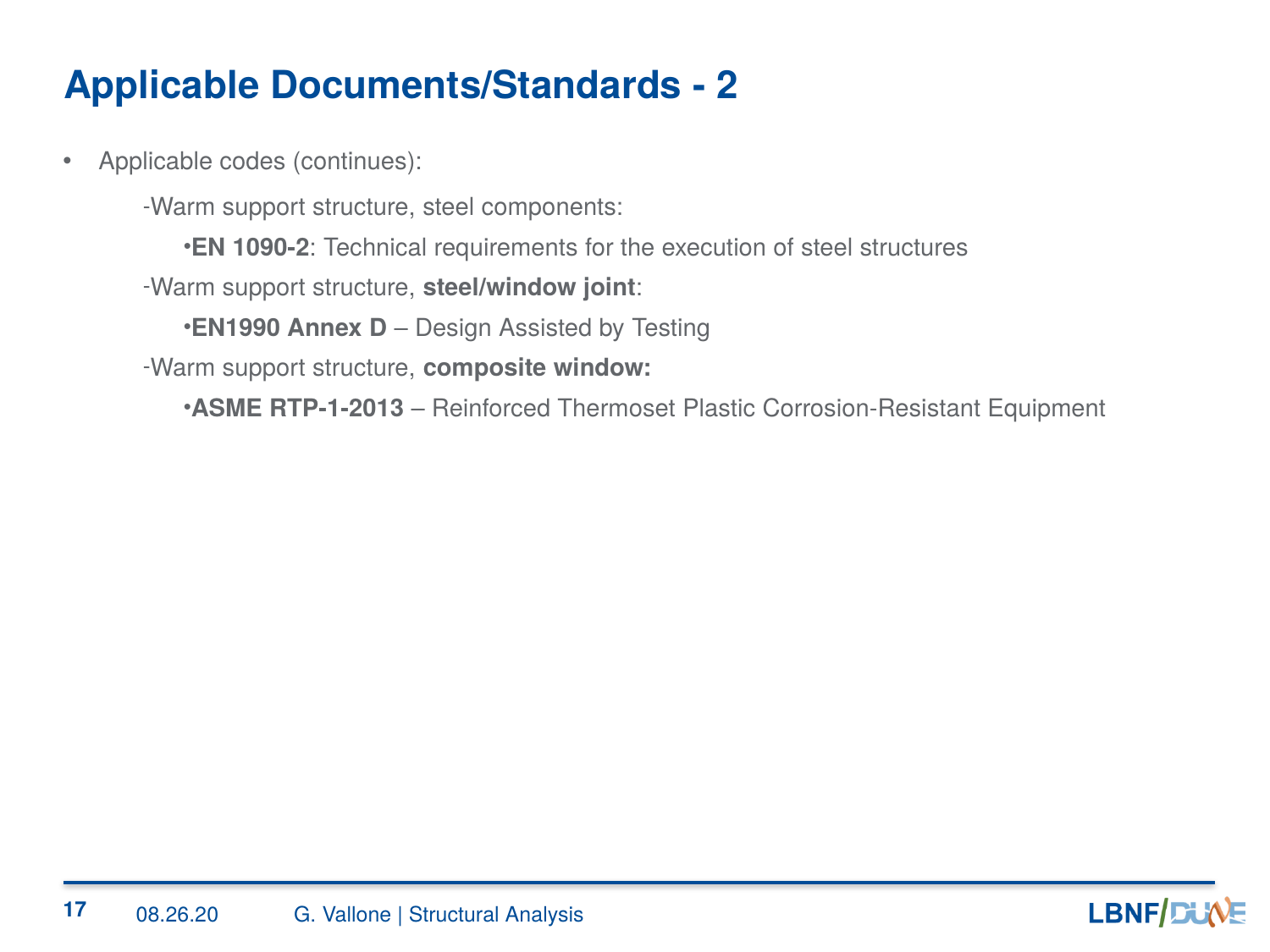

# Applicable Documents/Standards - 2
Applicable codes (continues):
Warm support structure, steel components:
EN 1090-2: Technical requirements for the execution of steel structures
Warm support structure, steel/window joint:
EN1990 Annex D – Design Assisted by Testing
Warm support structure, composite window:
ASME RTP-1-2013 – Reinforced Thermoset Plastic Corrosion-Resistant Equipment

17
08.26.20
G. Vallone | Structural Analysis